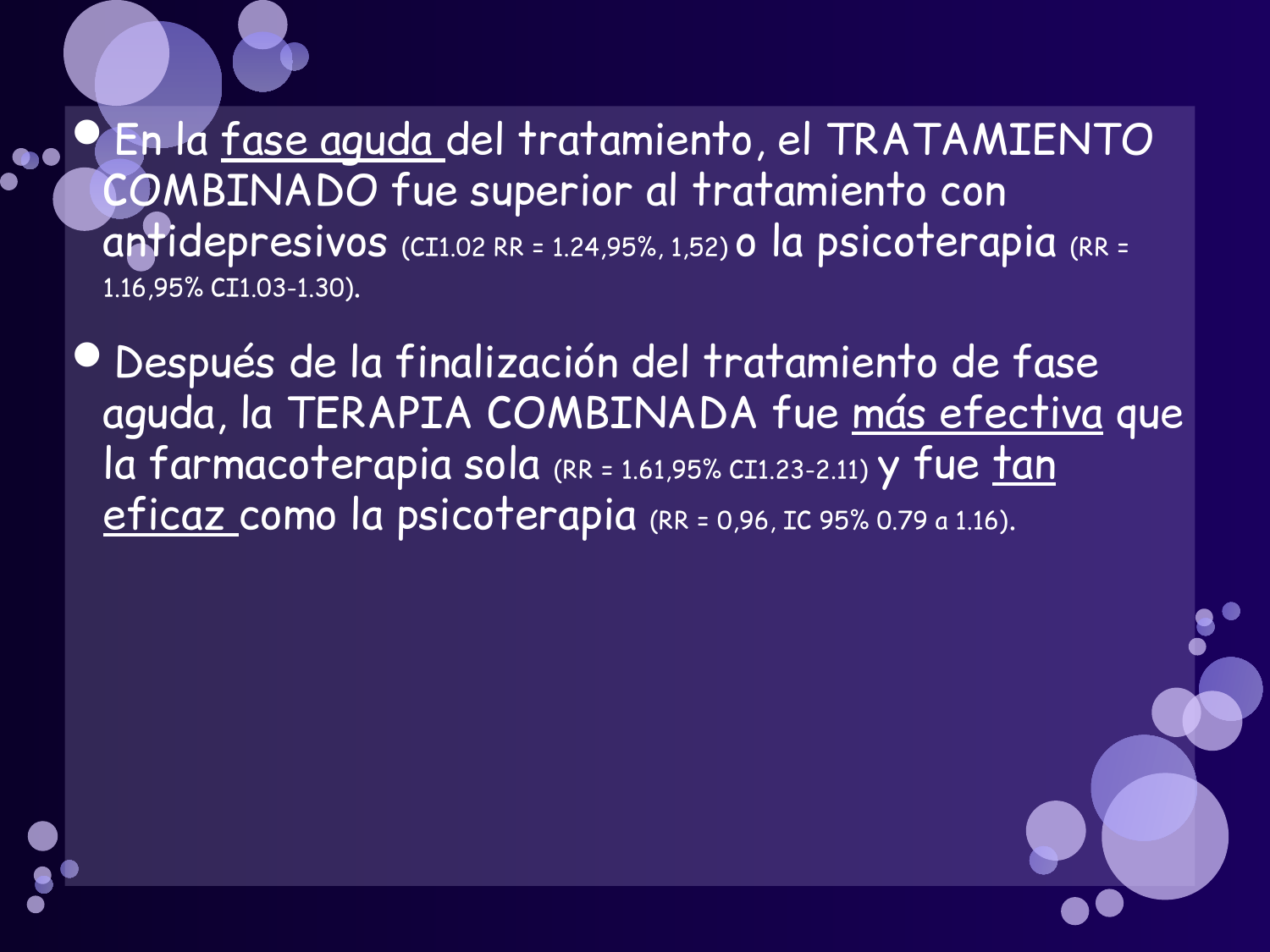

En la fase aguda del tratamiento, el TRATAMIENTO COMBINADO fue superior al tratamiento con antidepresivos (CI1.02 RR = 1.24,95%, 1,52) o la psicoterapia (RR = 1.16,95% CI1.03-1.30).
Después de la finalización del tratamiento de fase aguda, la TERAPIA COMBINADA fue más efectiva que la farmacoterapia sola (RR = 1.61,95% CI1.23-2.11) y fue tan eficaz como la psicoterapia (RR = 0,96, IC 95% 0.79 a 1.16).